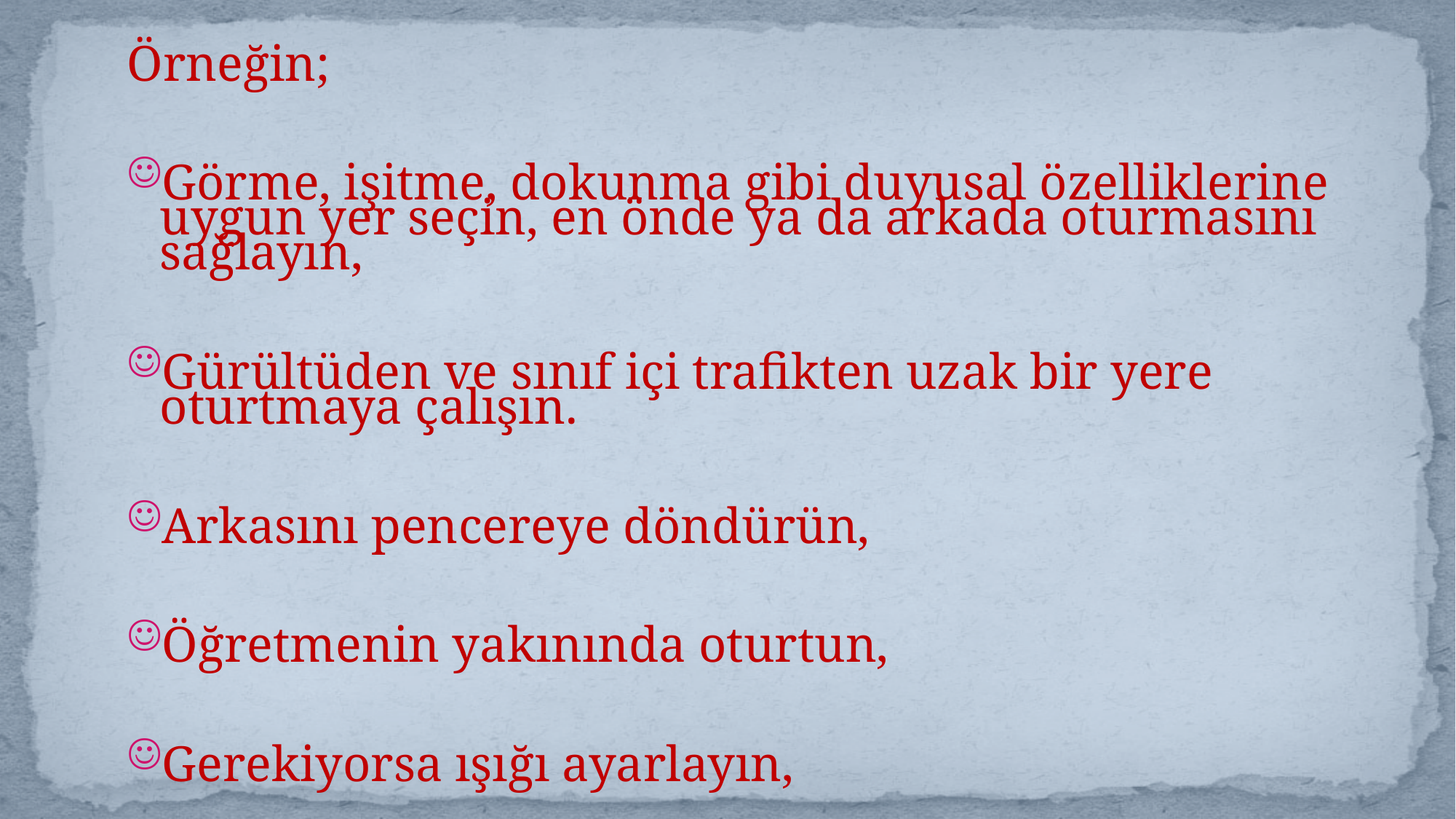

Örneğin;

Görme, işitme, dokunma gibi duyusal özelliklerine uygun yer seçin, en önde ya da arkada oturmasını sağlayın,

Gürültüden ve sınıf içi trafikten uzak bir yere oturtmaya çalışın.

Arkasını pencereye döndürün,

Öğretmenin yakınında oturtun,

Gerekiyorsa ışığı ayarlayın,